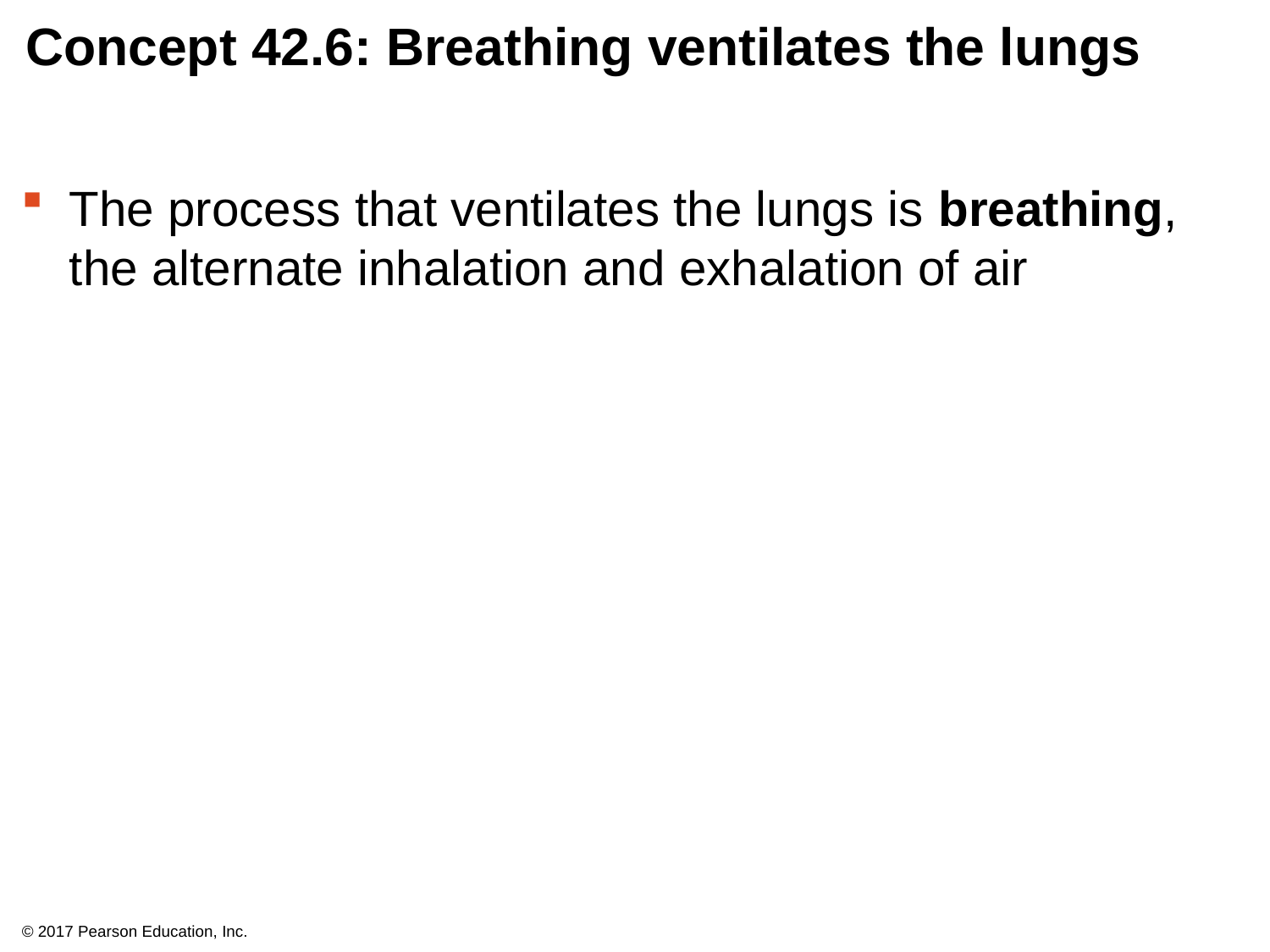

# Concept 42.6: Breathing ventilates the lungs
The process that ventilates the lungs is breathing, the alternate inhalation and exhalation of air
© 2017 Pearson Education, Inc.